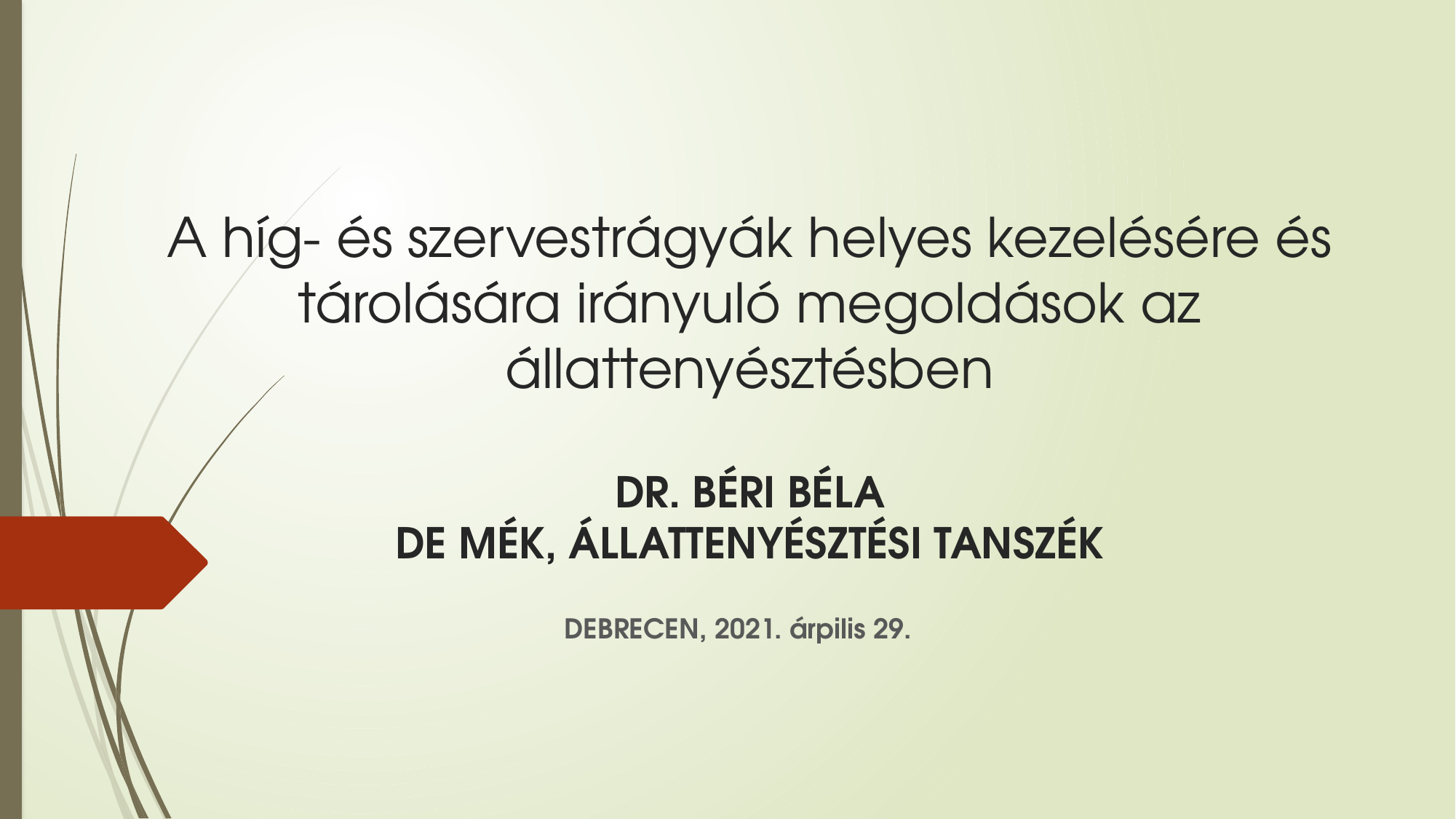

# A híg- és szervestrágyák helyes kezelésére és tárolására irányuló megoldások az állattenyésztésben DR. BÉRI BÉLA DE MÉK, ÁLLATTENYÉSZTÉSI TANSZÉK
DEBRECEN, 2021. árpilis 29.